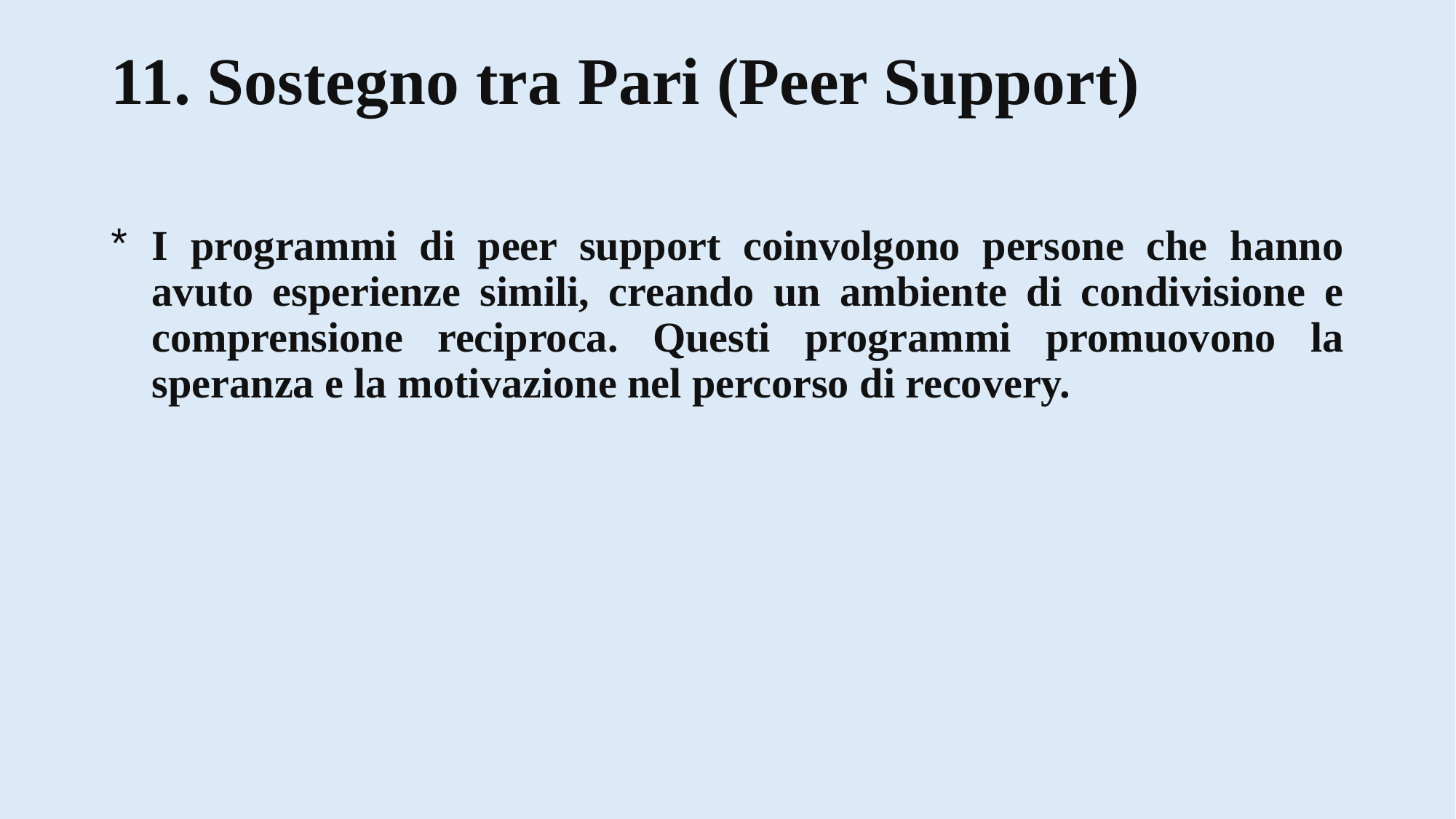

# 11. Sostegno tra Pari (Peer Support)
I programmi di peer support coinvolgono persone che hanno avuto esperienze simili, creando un ambiente di condivisione e comprensione reciproca. Questi programmi promuovono la speranza e la motivazione nel percorso di recovery.